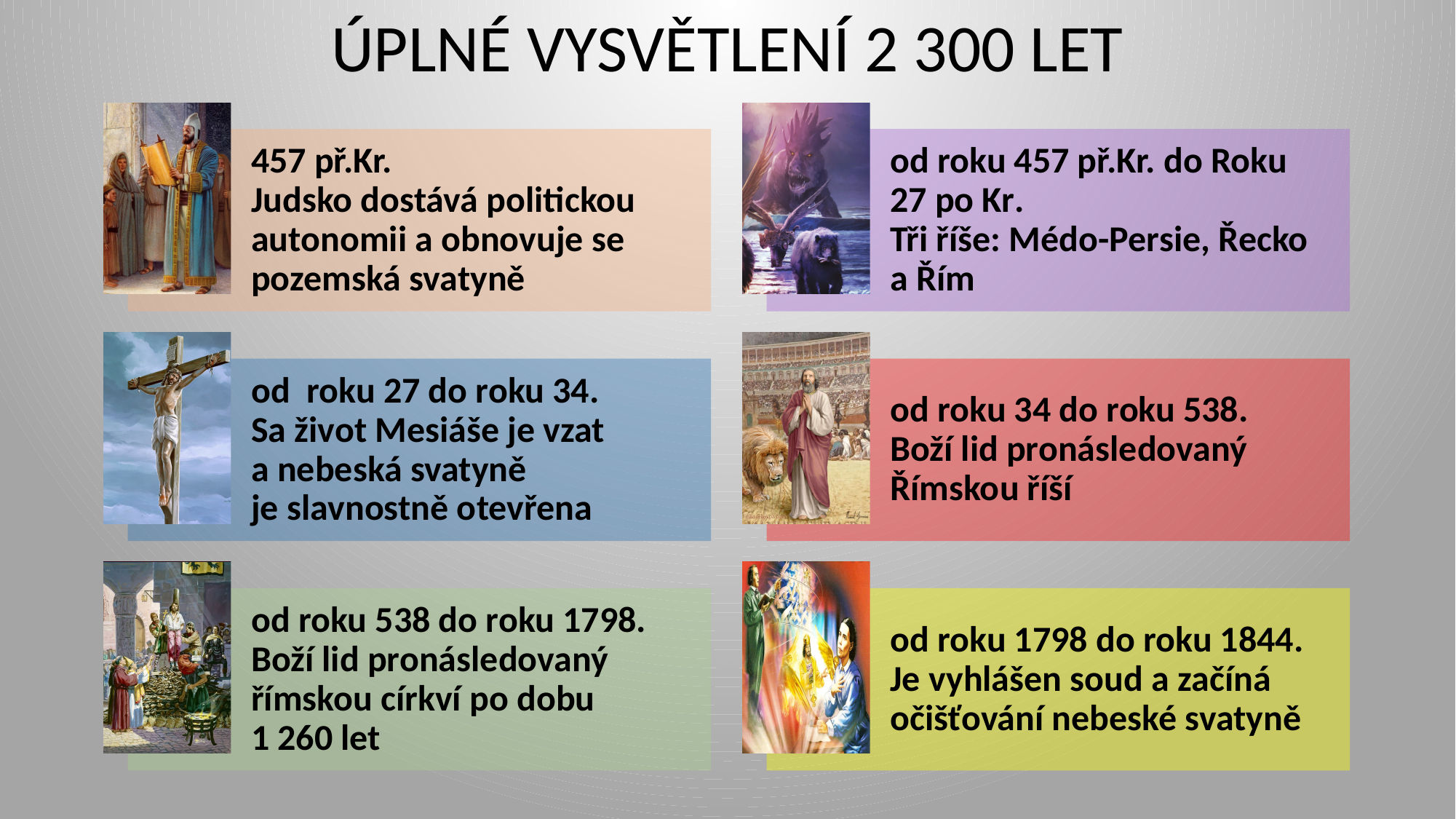

ÚPLNÉ VYSVĚTLENÍ 2 300 LET
457 př.Kr.
Judsko dostává politickou autonomii a obnovuje se pozemská svatyně
od roku 457 př.Kr. do Roku
27 po Kr.
Tři říše: Médo-Persie, Řecko
a Řím
od  roku 27 do roku 34.
Sa život Mesiáše je vzat
a nebeská svatyně
je slavnostně otevřena
od roku 34 do roku 538.
Boží lid pronásledovaný Římskou říší
od roku 538 do roku 1798.
Boží lid pronásledovaný římskou církví po dobu
1 260 let
od roku 1798 do roku 1844.
Je vyhlášen soud a začíná očišťování nebeské svatyně